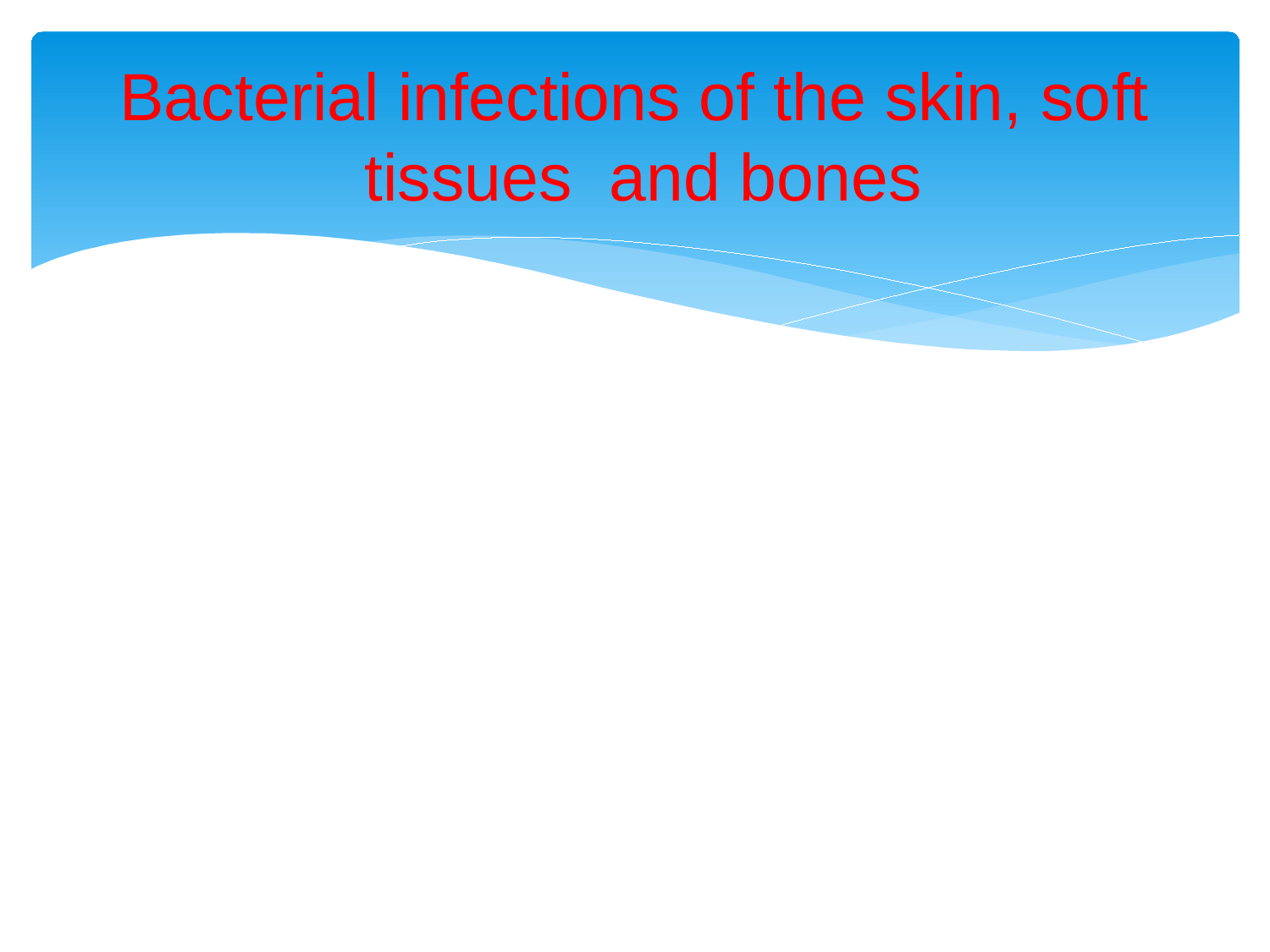

# Bacterial infections of the skin, soft tissues  and bones